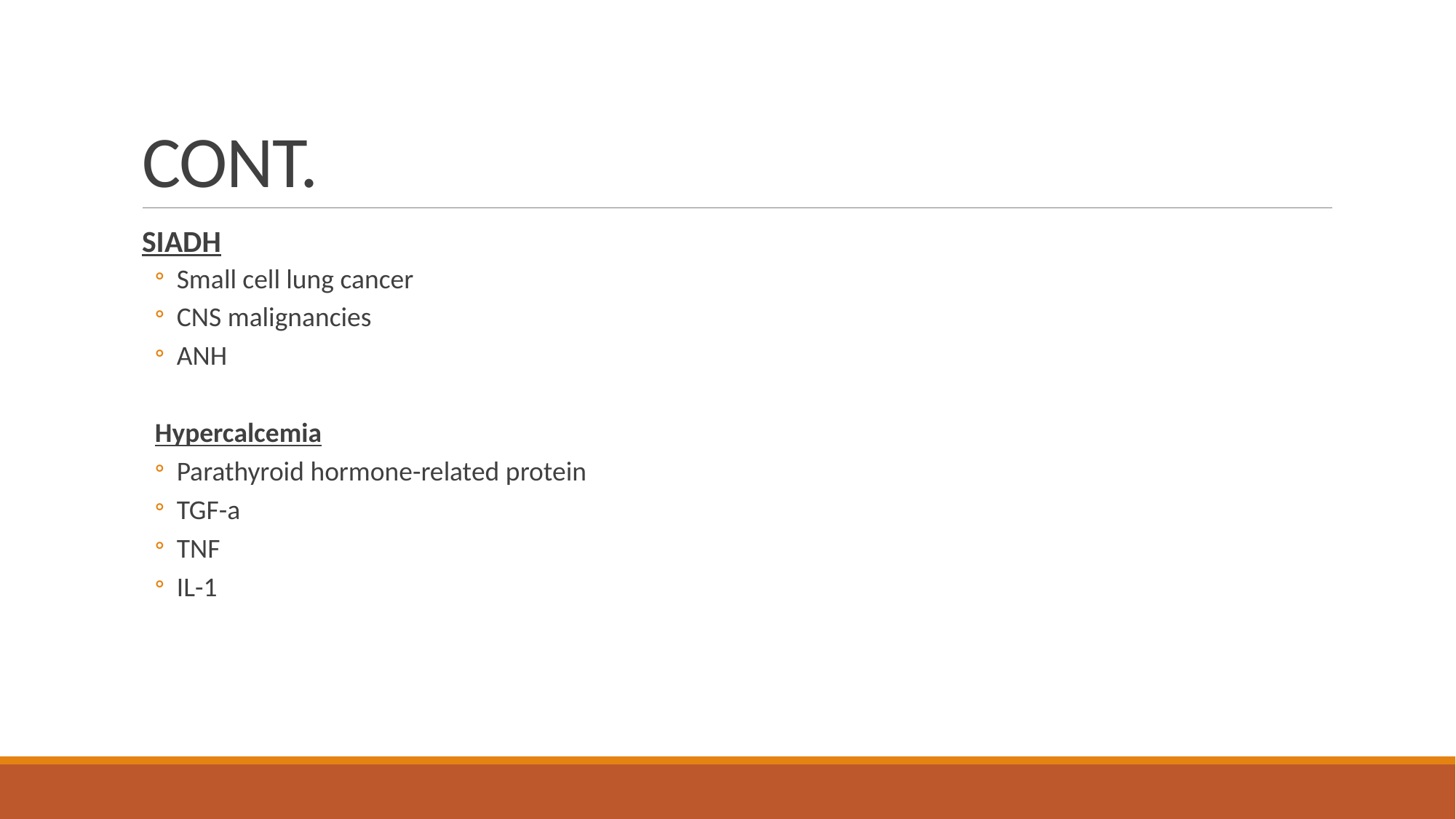

# CONT.
SIADH
Small cell lung cancer
CNS malignancies
ANH

Hypercalcemia
Parathyroid hormone-related protein
TGF-a
TNF
IL-1